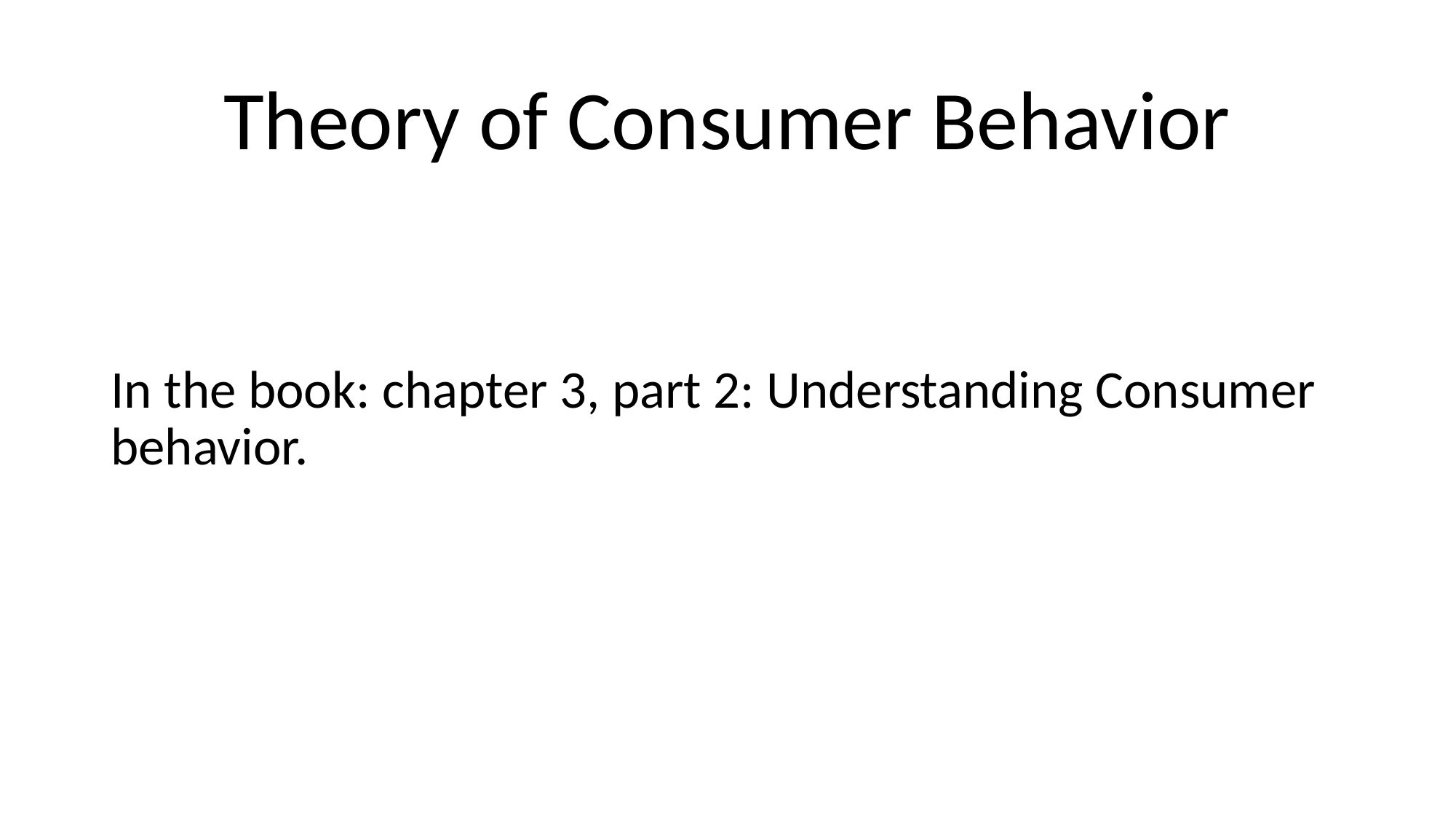

# Theory of Consumer Behavior

In the book: chapter 3, part 2: Understanding Consumer behavior.